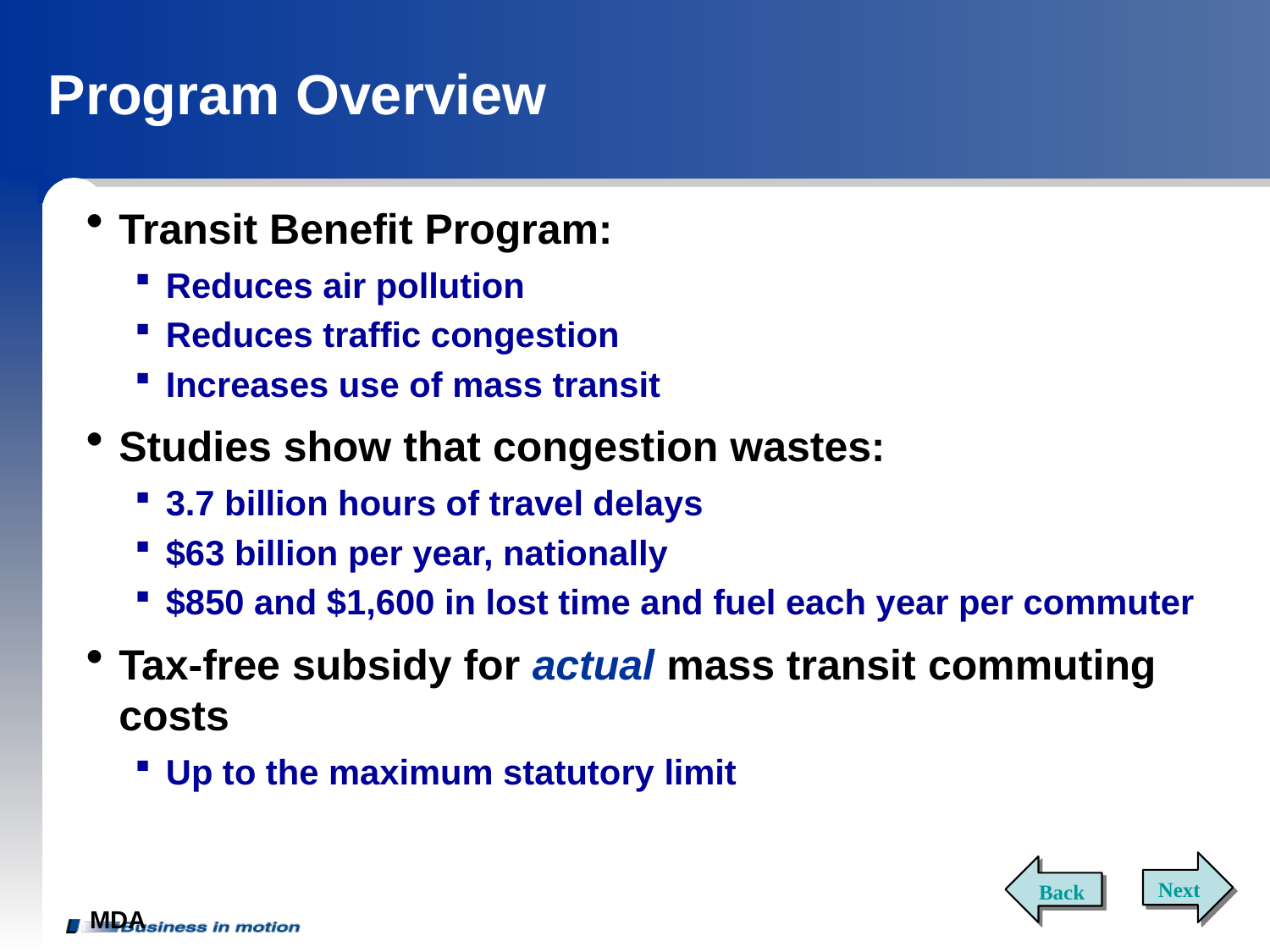

# Program Overview
Transit Benefit Program:
Reduces air pollution
Reduces traffic congestion
Increases use of mass transit
Studies show that congestion wastes:
3.7 billion hours of travel delays
$63 billion per year, nationally
$850 and $1,600 in lost time and fuel each year per commuter
Tax-free subsidy for actual mass transit commuting costs
Up to the maximum statutory limit

Next
Back
MDA